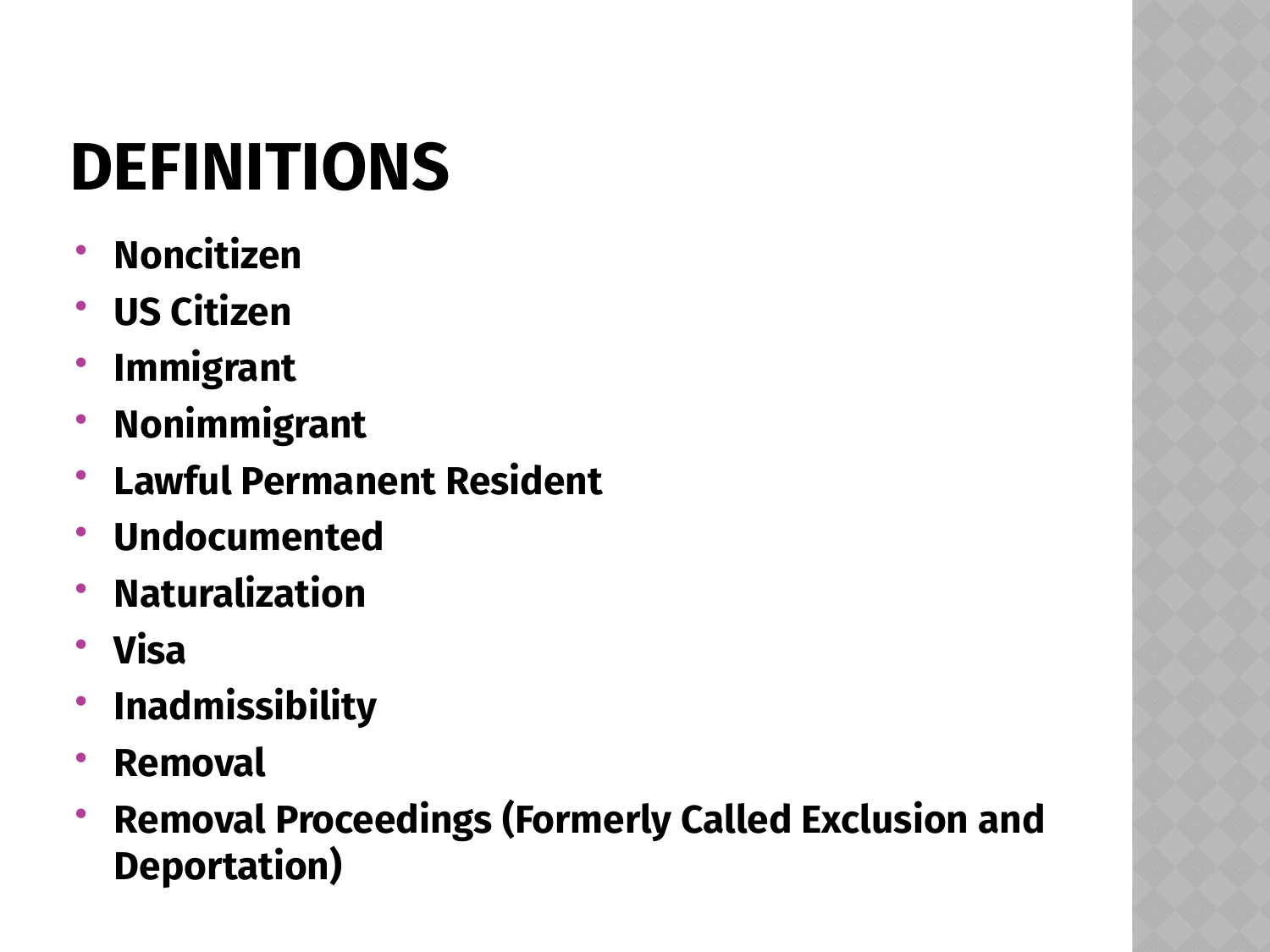

# Definitions
Noncitizen
US Citizen
Immigrant
Nonimmigrant
Lawful Permanent Resident
Undocumented
Naturalization
Visa
Inadmissibility
Removal
Removal Proceedings (Formerly Called Exclusion and Deportation)